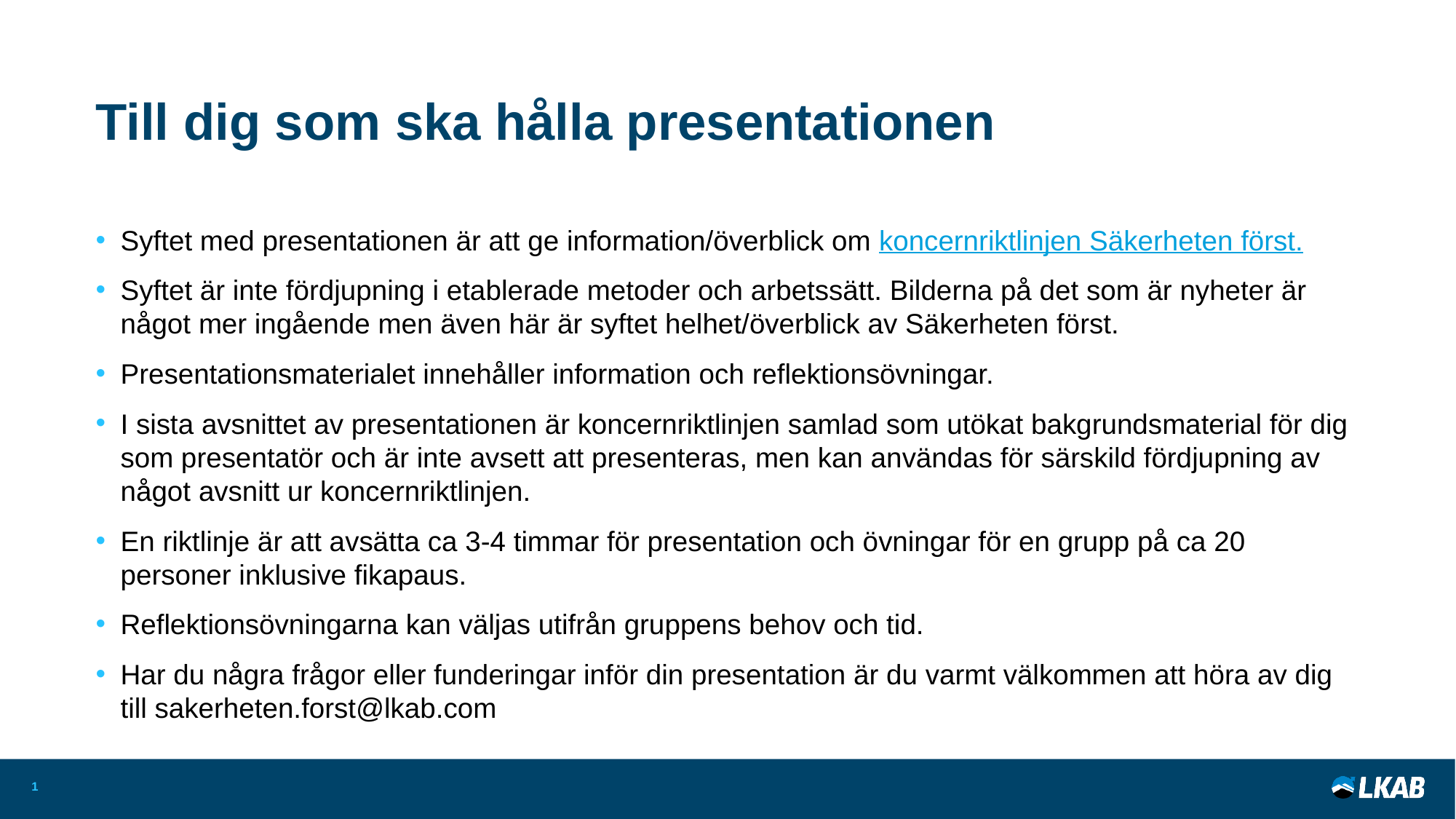

# Till dig som ska hålla presentationen
Syftet med presentationen är att ge information/överblick om koncernriktlinjen Säkerheten först.
Syftet är inte fördjupning i etablerade metoder och arbetssätt. Bilderna på det som är nyheter är något mer ingående men även här är syftet helhet/överblick av Säkerheten först.
Presentationsmaterialet innehåller information och reflektionsövningar.
I sista avsnittet av presentationen är koncernriktlinjen samlad som utökat bakgrundsmaterial för dig som presentatör och är inte avsett att presenteras, men kan användas för särskild fördjupning av något avsnitt ur koncernriktlinjen.
En riktlinje är att avsätta ca 3-4 timmar för presentation och övningar för en grupp på ca 20 personer inklusive fikapaus.
Reflektionsövningarna kan väljas utifrån gruppens behov och tid.
Har du några frågor eller funderingar inför din presentation är du varmt välkommen att höra av dig till sakerheten.forst@lkab.com
1